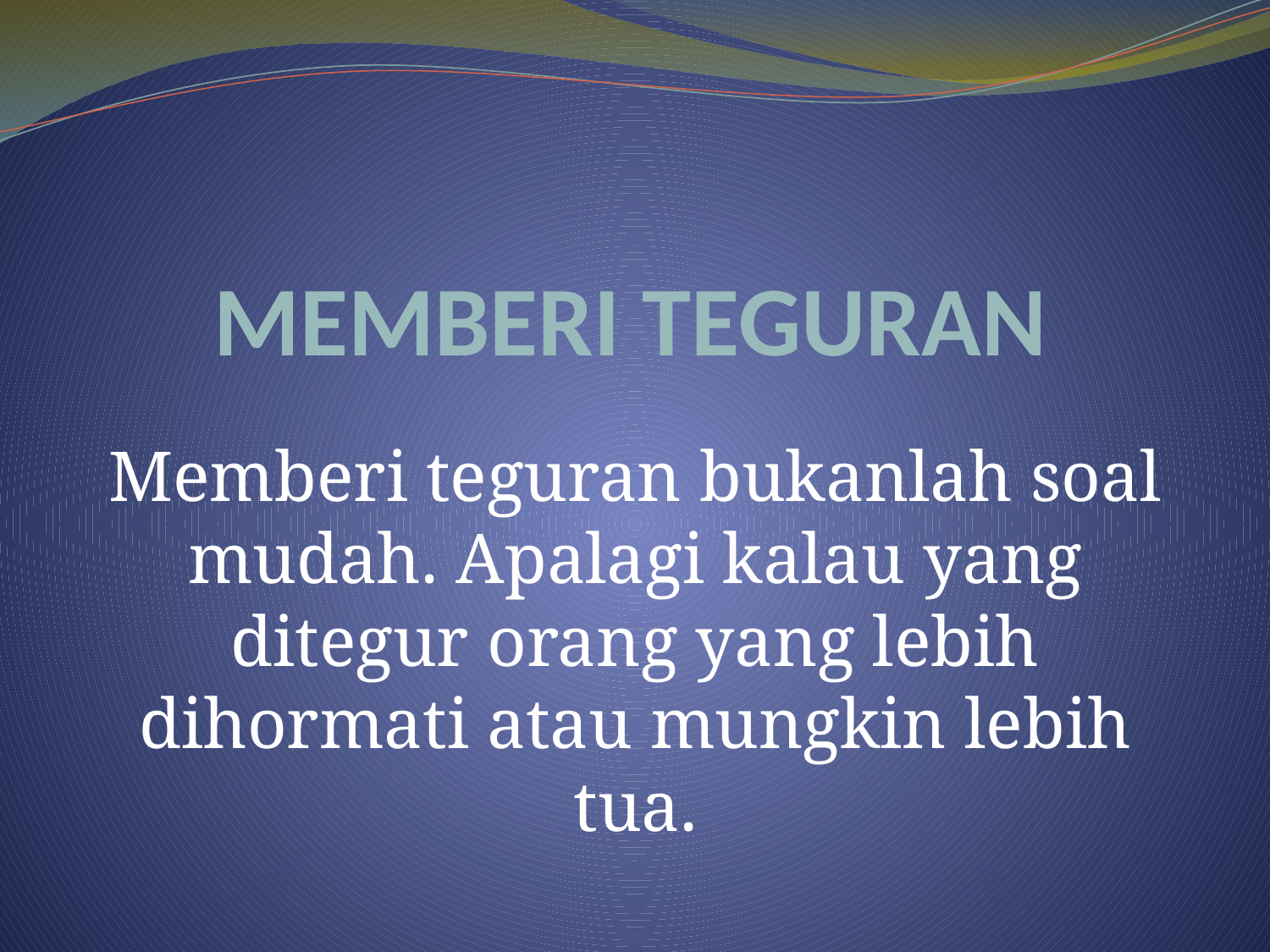

# MEMBERI TEGURAN
Memberi teguran bukanlah soal mudah. Apalagi kalau yang ditegur orang yang lebih dihormati atau mungkin lebih tua.